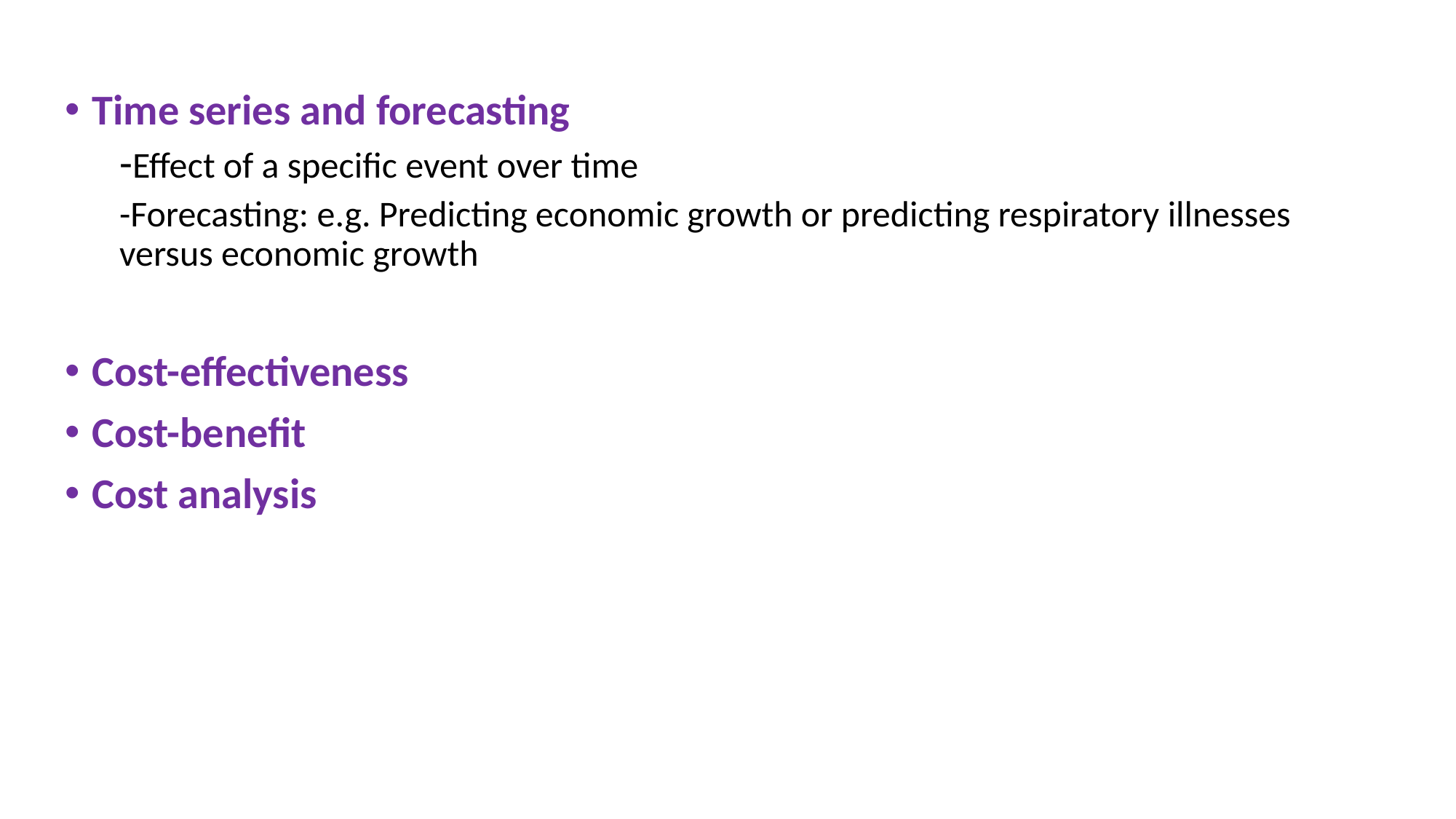

Time series and forecasting
-Effect of a specific event over time
-Forecasting: e.g. Predicting economic growth or predicting respiratory illnesses versus economic growth

Cost-effectiveness
Cost-benefit
Cost analysis